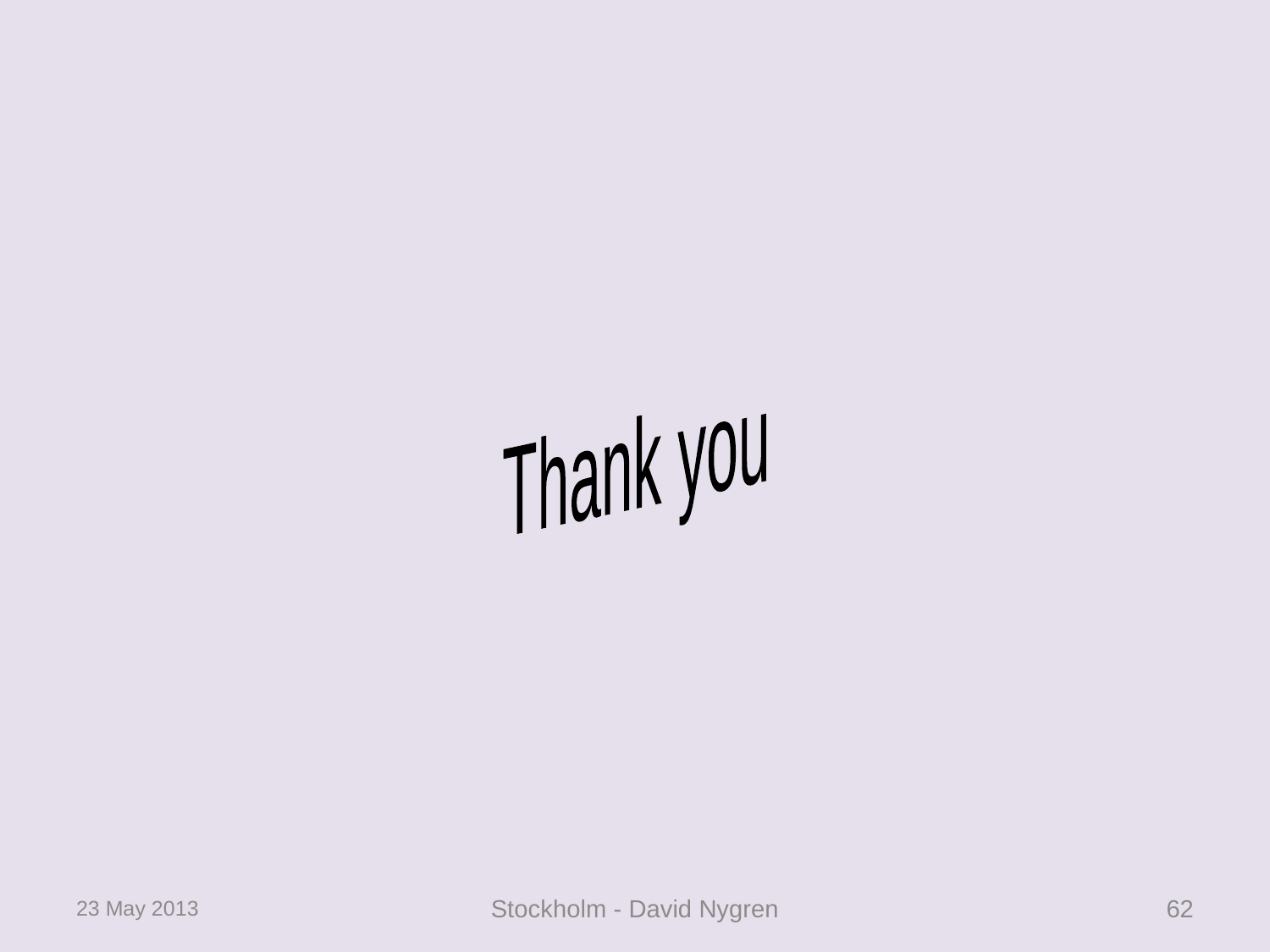

Thank you
23 May 2013
Stockholm - David Nygren
62